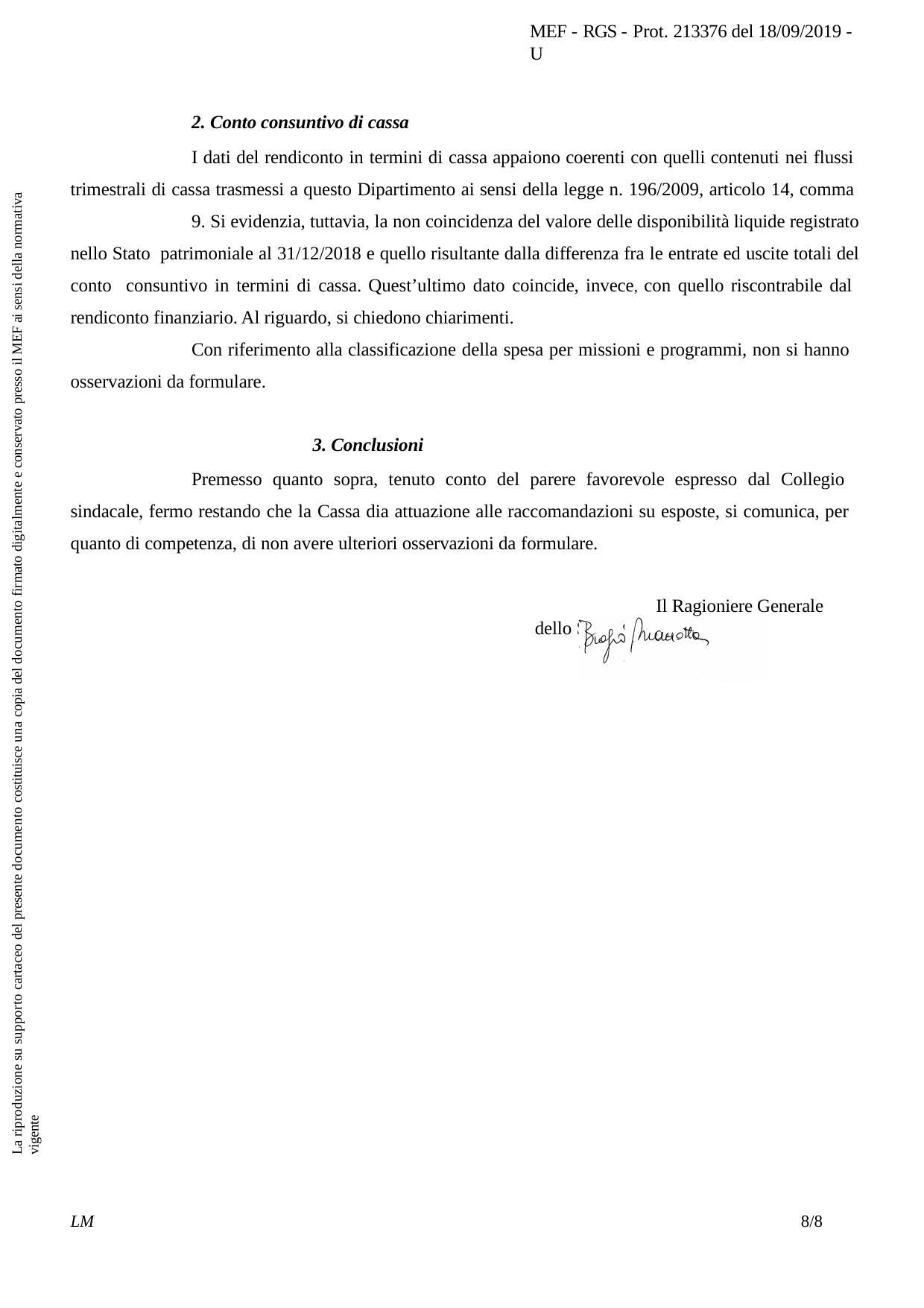

MEF - RGS - Prot. 213376 del 18/09/2019 - U

2. Conto consuntivo di cassa
I dati del rendiconto in termini di cassa appaiono coerenti con quelli contenuti nei flussi  trimestrali di cassa trasmessi a questo Dipartimento ai sensi della legge n. 196/2009, articolo 14, comma
9. Si evidenzia, tuttavia, la non coincidenza del valore delle disponibilità liquide registrato nello Stato  patrimoniale al 31/12/2018 e quello risultante dalla differenza fra le entrate ed uscite totali del conto  consuntivo in termini di cassa. Quest’ultimo dato coincide, invece, con quello riscontrabile dal  rendiconto finanziario. Al riguardo, si chiedono chiarimenti.
Con riferimento alla classificazione della spesa per missioni e programmi, non si hanno  osservazioni da formulare.

3. Conclusioni
Premesso quanto sopra, tenuto conto del parere favorevole espresso dal Collegio  sindacale, fermo restando che la Cassa dia attuazione alle raccomandazioni su esposte, si comunica, per  quanto di competenza, di non avere ulteriori osservazioni da formulare.

Il Ragioniere Generale dello Stato
La riproduzione su supporto cartaceo del presente documento costituisce una copia del documento firmato digitalmente e conservato presso il MEF ai sensi della normativa vigente

LM
8/8